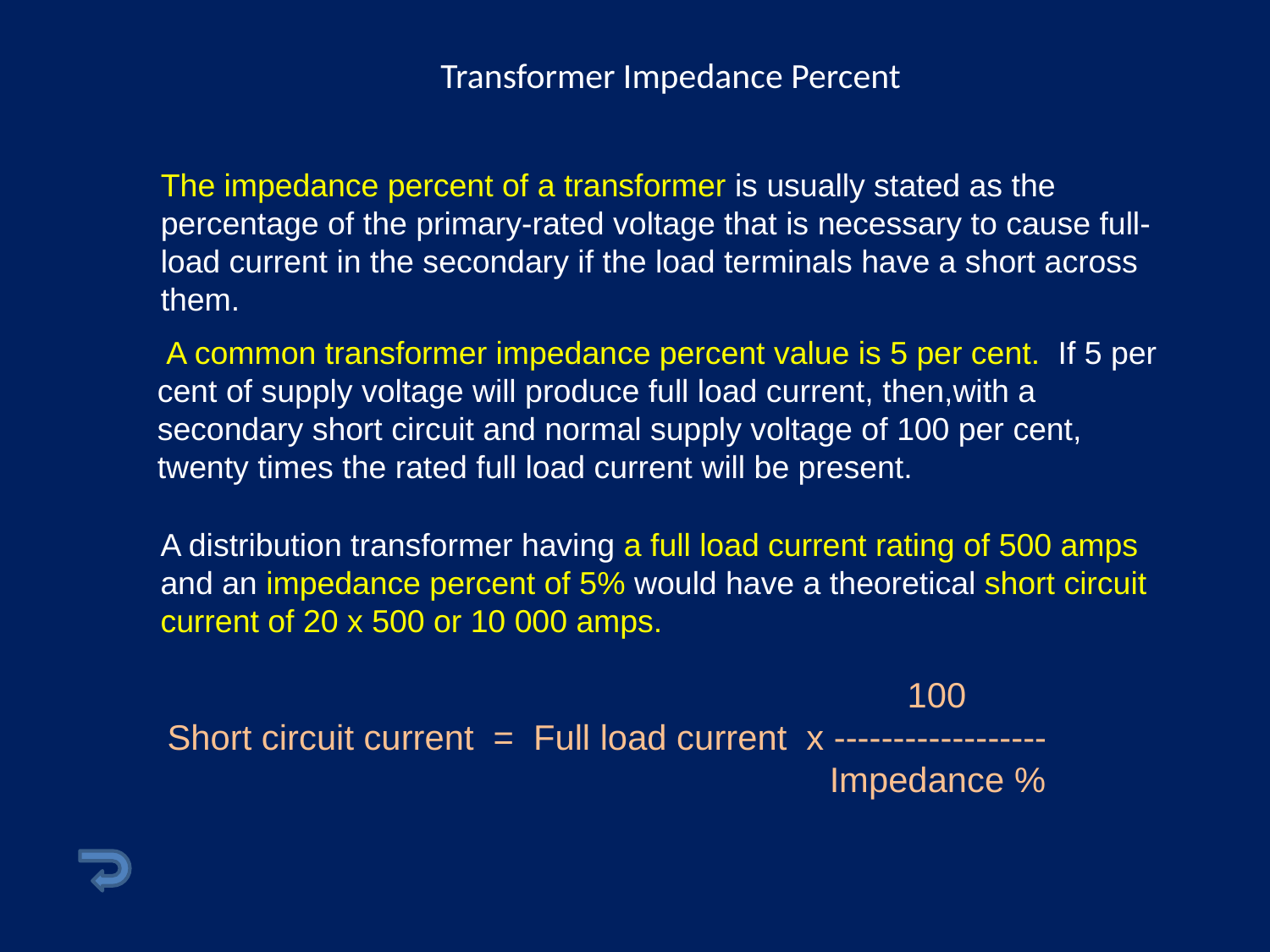

# Transformer Impedance Percent
The impedance percent of a transformer is usually stated as the percentage of the primary-rated voltage that is necessary to cause full-load current in the secondary if the load terminals have a short across them.
 A common transformer impedance percent value is 5 per cent.  If 5 per cent of supply voltage will produce full load current, then,with a secondary short circuit and normal supply voltage of 100 per cent, twenty times the rated full load current will be present.
A distribution transformer having a full load current rating of 500 amps and an impedance percent of 5% would have a theoretical short circuit current of 20 x 500 or 10 000 amps.

                                                                            100
Short circuit current  =  Full load current  x ------------------
                                                                    Impedance %